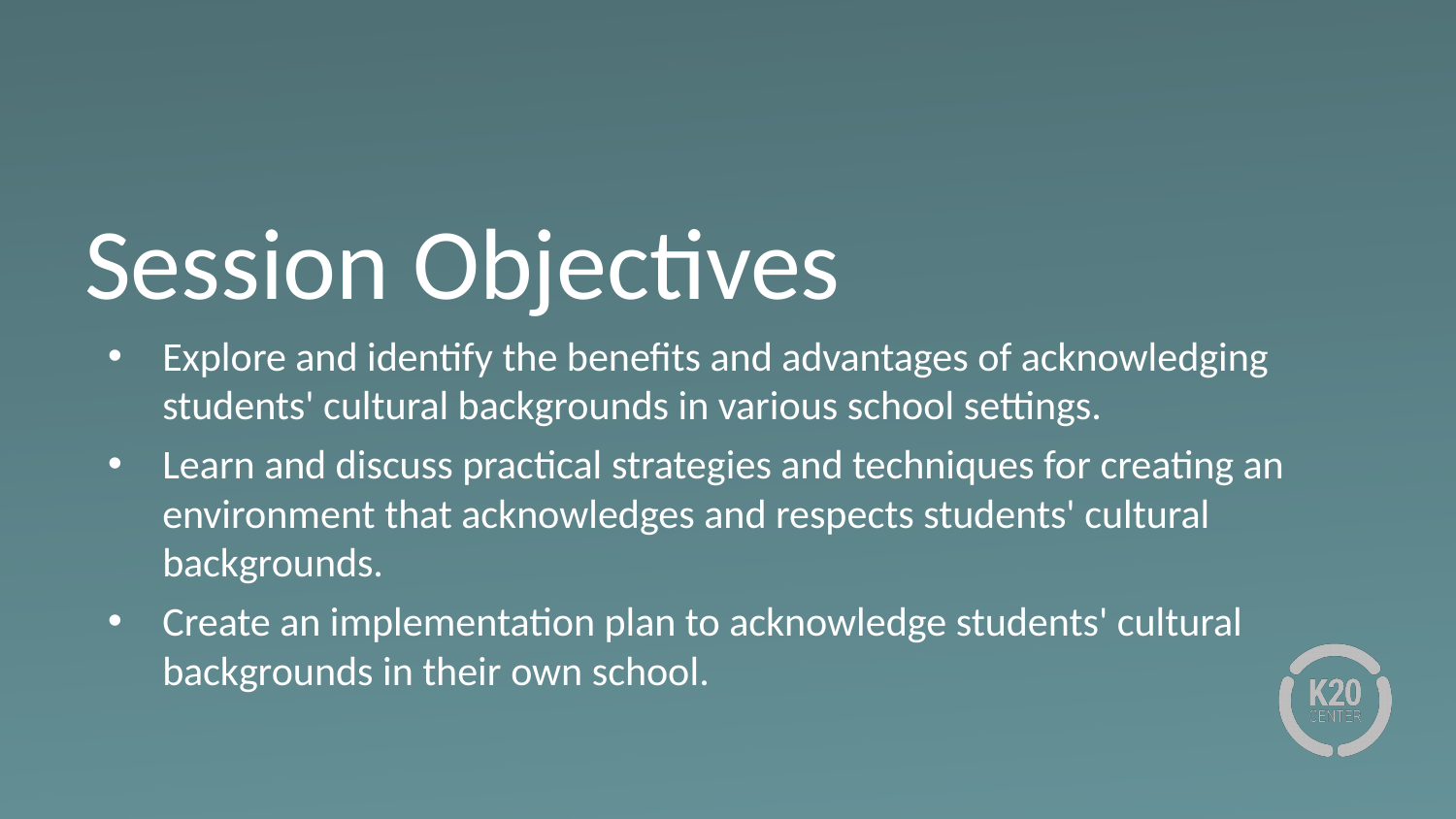

# Session Objectives
Explore and identify the benefits and advantages of acknowledging students' cultural backgrounds in various school settings.
Learn and discuss practical strategies and techniques for creating an environment that acknowledges and respects students' cultural backgrounds.
Create an implementation plan to acknowledge students' cultural backgrounds in their own school.